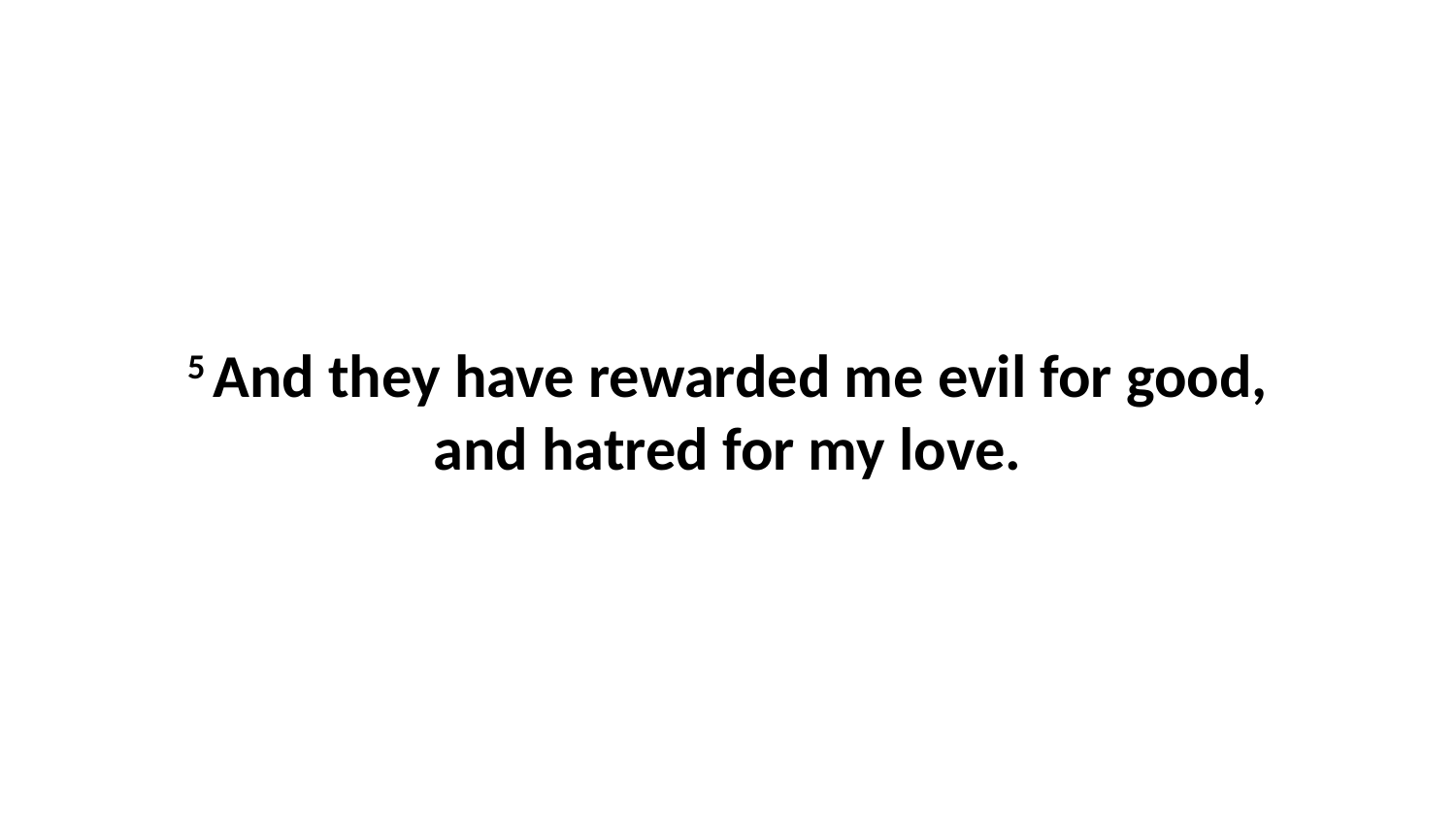

5 And they have rewarded me evil for good, and hatred for my love.